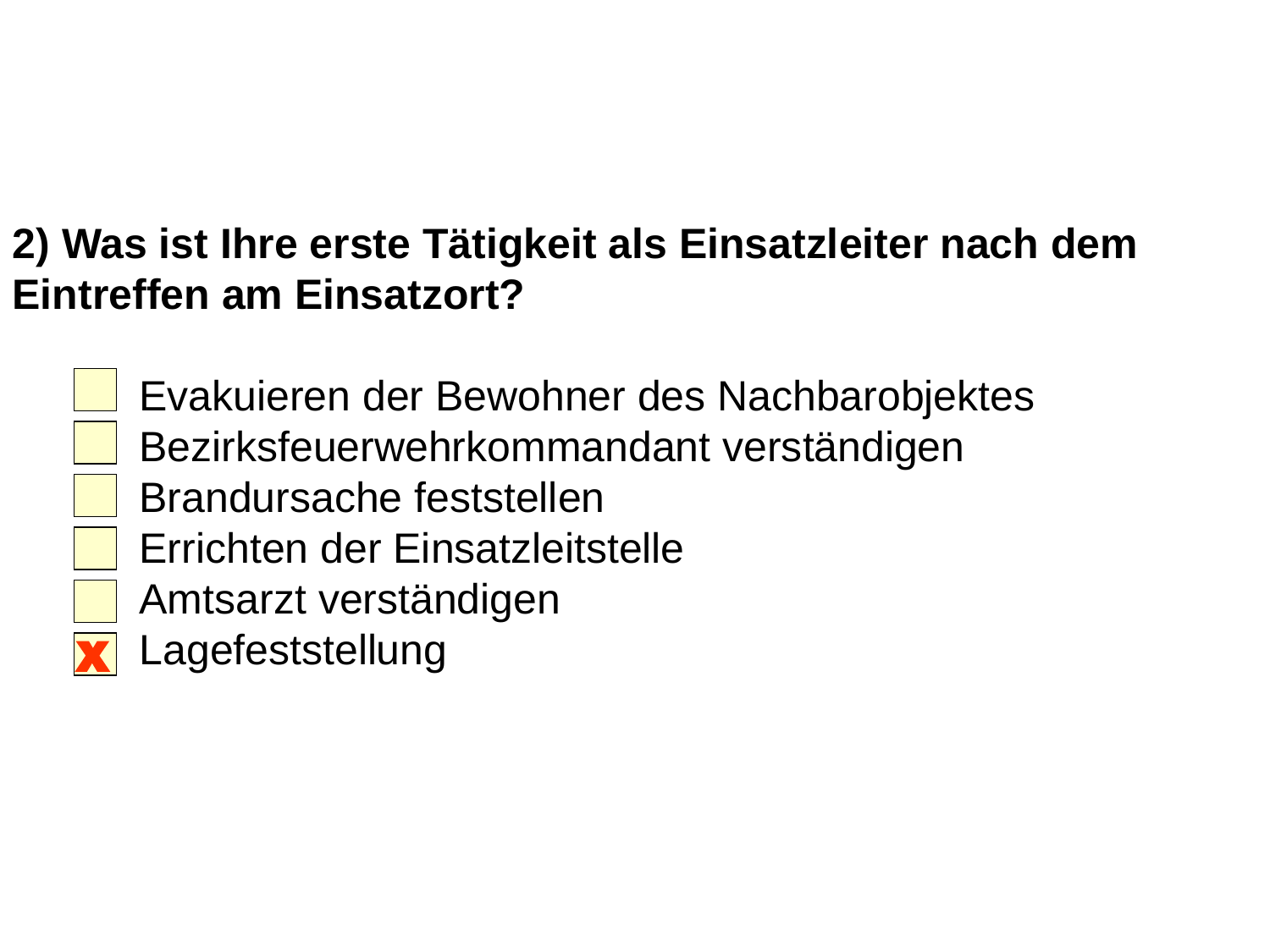

2) Was ist Ihre erste Tätigkeit als Einsatzleiter nach dem Eintreffen am Einsatzort?

	Evakuieren der Bewohner des Nachbarobjektes
	Bezirksfeuerwehrkommandant verständigen
	Brandursache feststellen
	Errichten der Einsatzleitstelle
	Amtsarzt verständigen
	Lagefeststellung

X

5